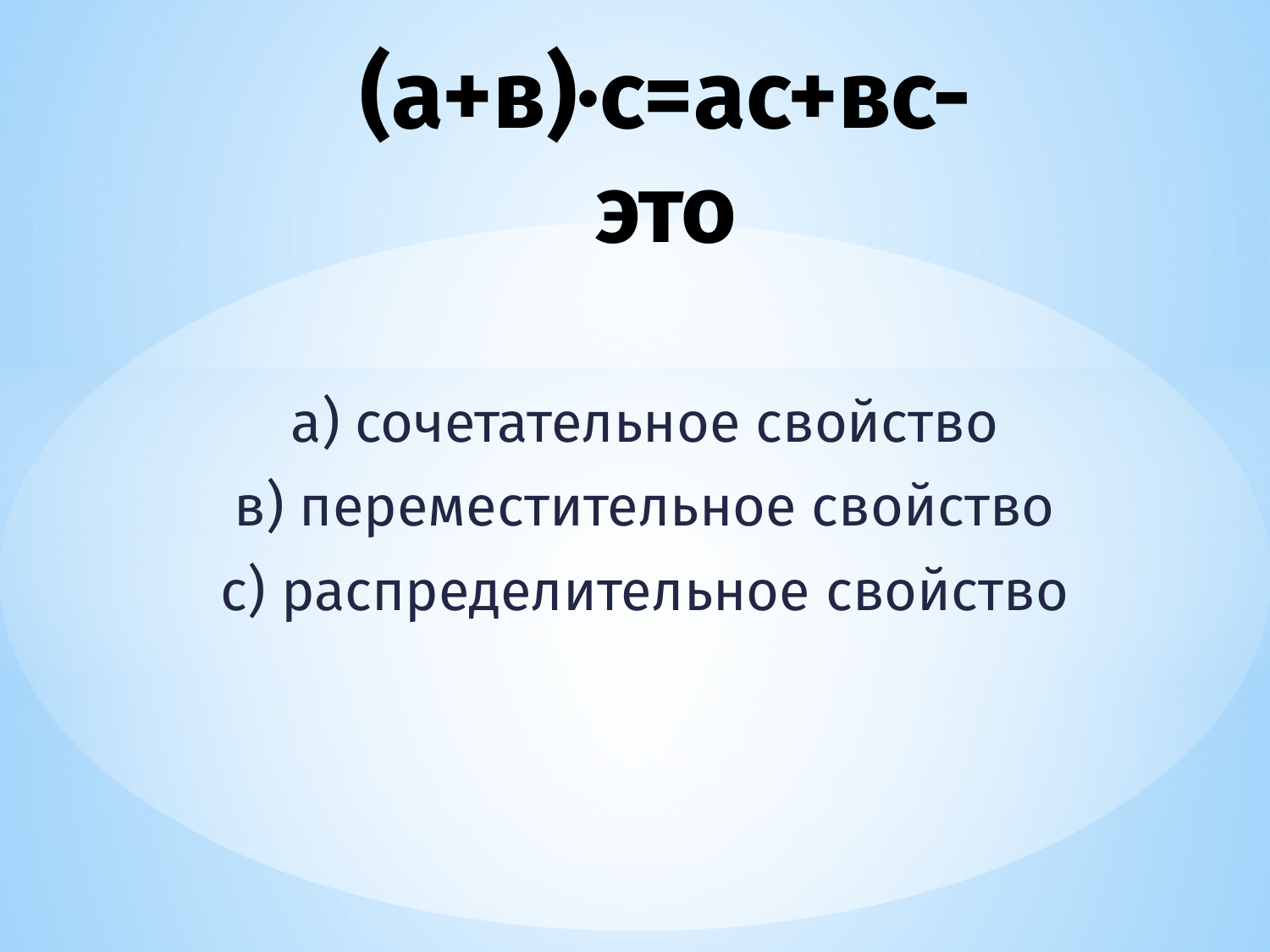

# (а+в)·с=ас+вс- это

а) сочетательное свойство
в) переместительное свойство
с) распределительное свойство